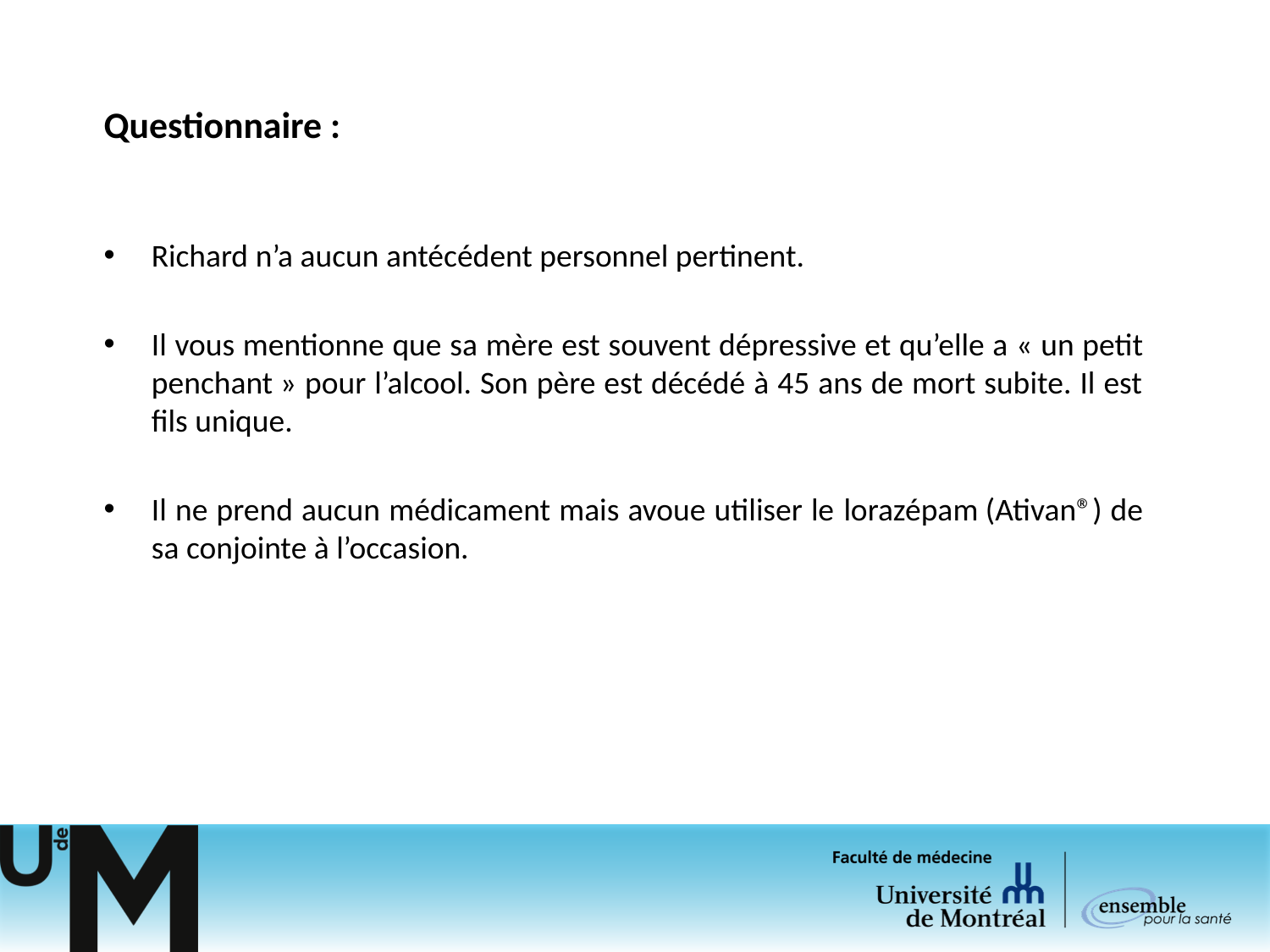

# Questionnaire :
Richard n’a aucun antécédent personnel pertinent.

Il vous mentionne que sa mère est souvent dépressive et qu’elle a « un petit penchant » pour l’alcool. Son père est décédé à 45 ans de mort subite. Il est fils unique.

Il ne prend aucun médicament mais avoue utiliser le lorazépam (Ativan®) de sa conjointe à l’occasion.